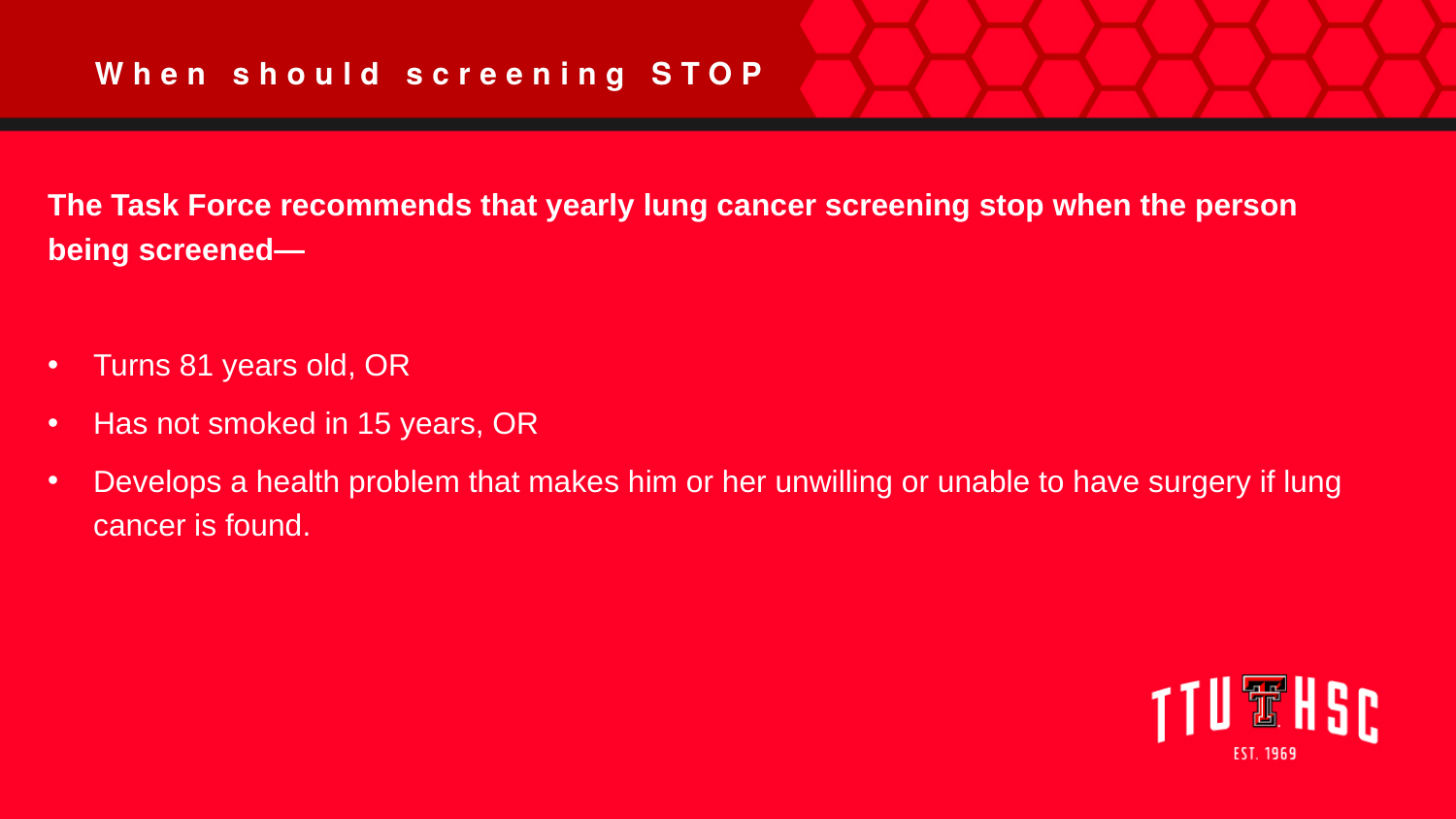

When should screening STOP
The Task Force recommends that yearly lung cancer screening stop when the person being screened—

Turns 81 years old, OR
Has not smoked in 15 years, OR
Develops a health problem that makes him or her unwilling or unable to have surgery if lung cancer is found.